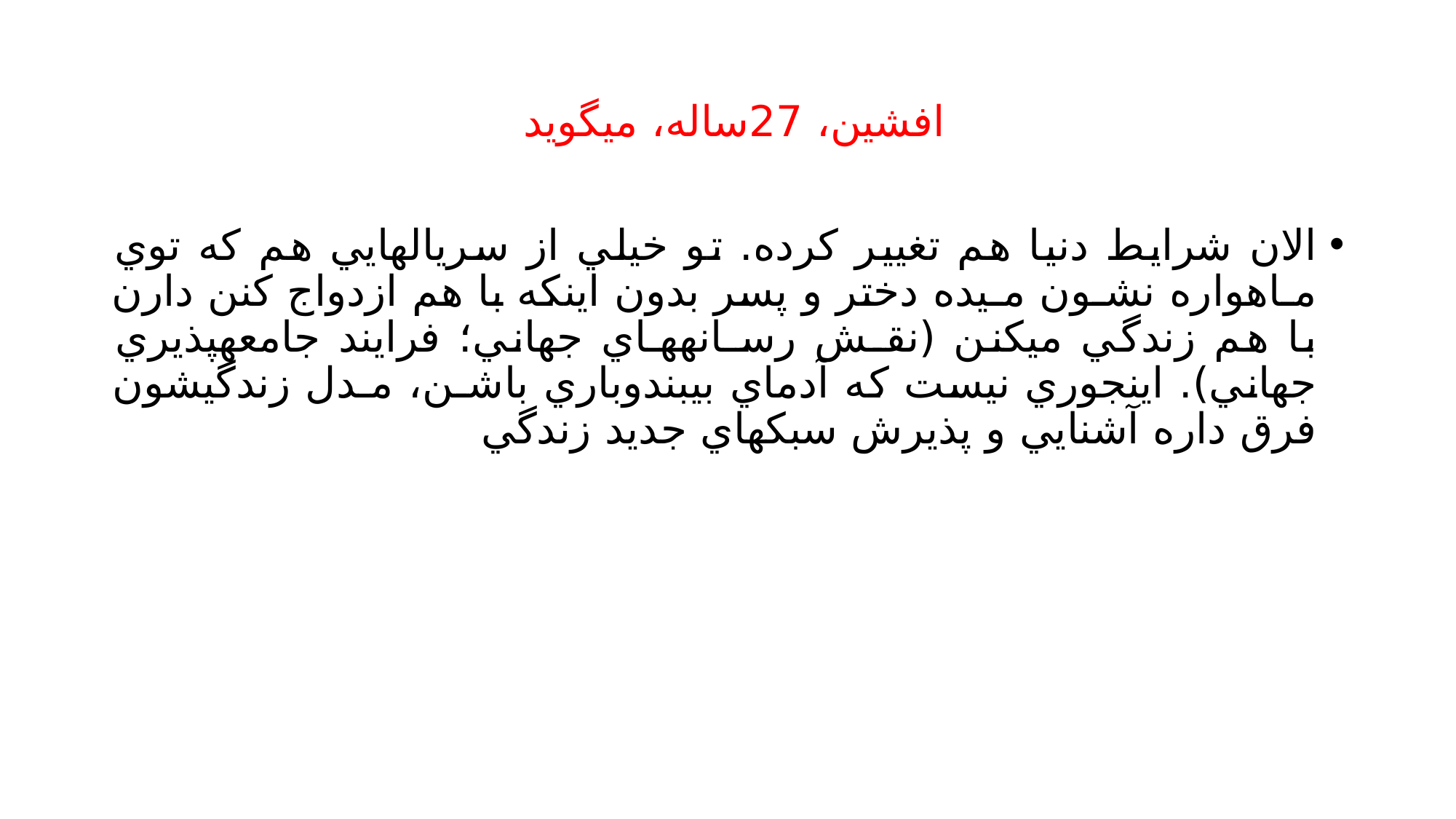

# افشين، 27ساله، ميگويد
الان شرايط دنيا هم تغيير كرده. تو خيلي از سريالهايي هم كه توي مـاهواره نشـون مـيده دختر و پسر بدون اينكه با هم ازدواج كنن دارن با هم زندگي ميكنن (نقـش رسـانههـاي جهاني؛ فرايند جامعهپذيري جهاني). اينجوري نيست كه آدماي بيبندوباري باشـن، مـدل زندگيشون فرق داره آشنايي و پذيرش سبكهاي جديد زندگي